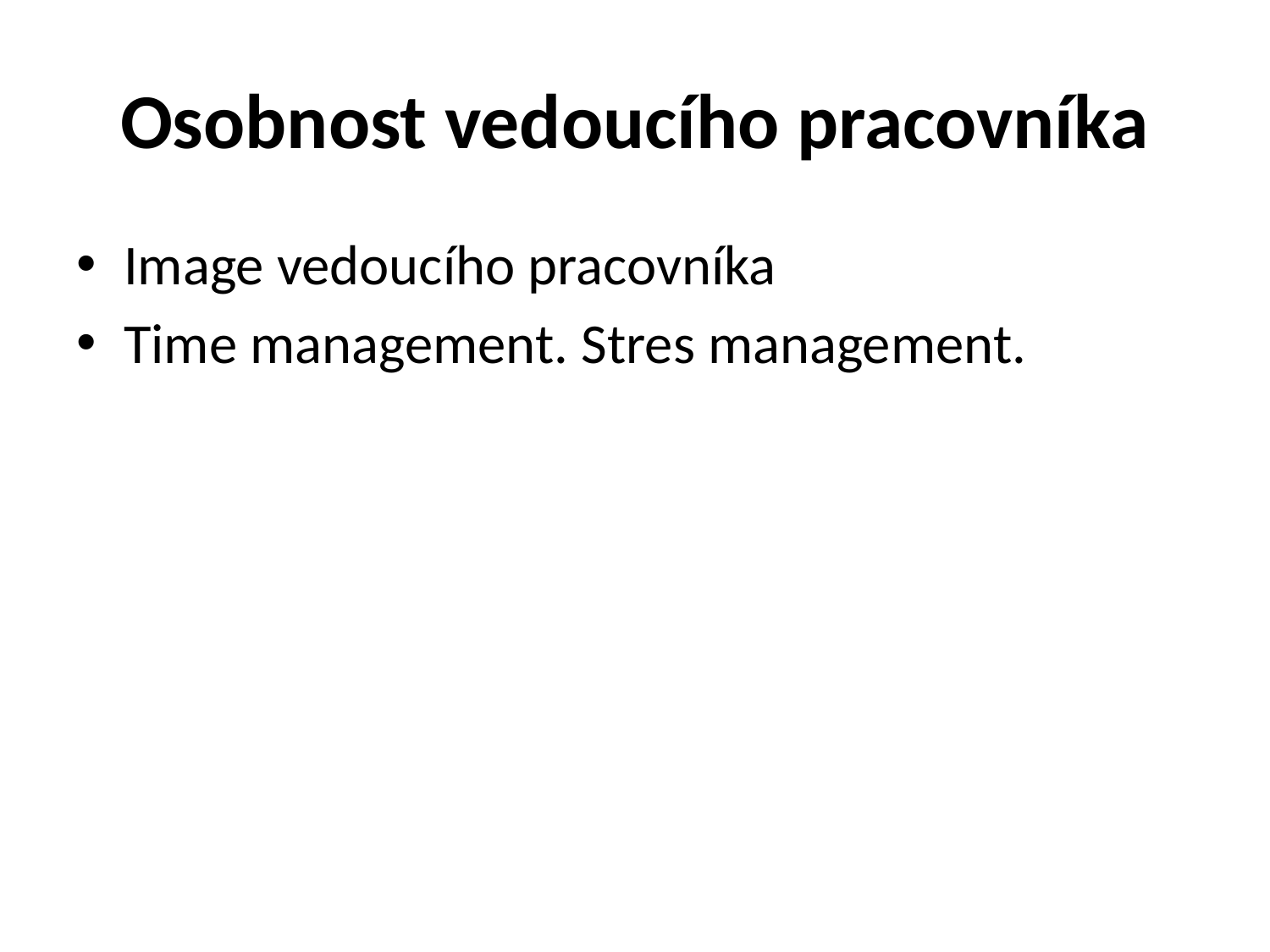

# Osobnost vedoucího pracovníka
Image vedoucího pracovníka
Time management. Stres management.